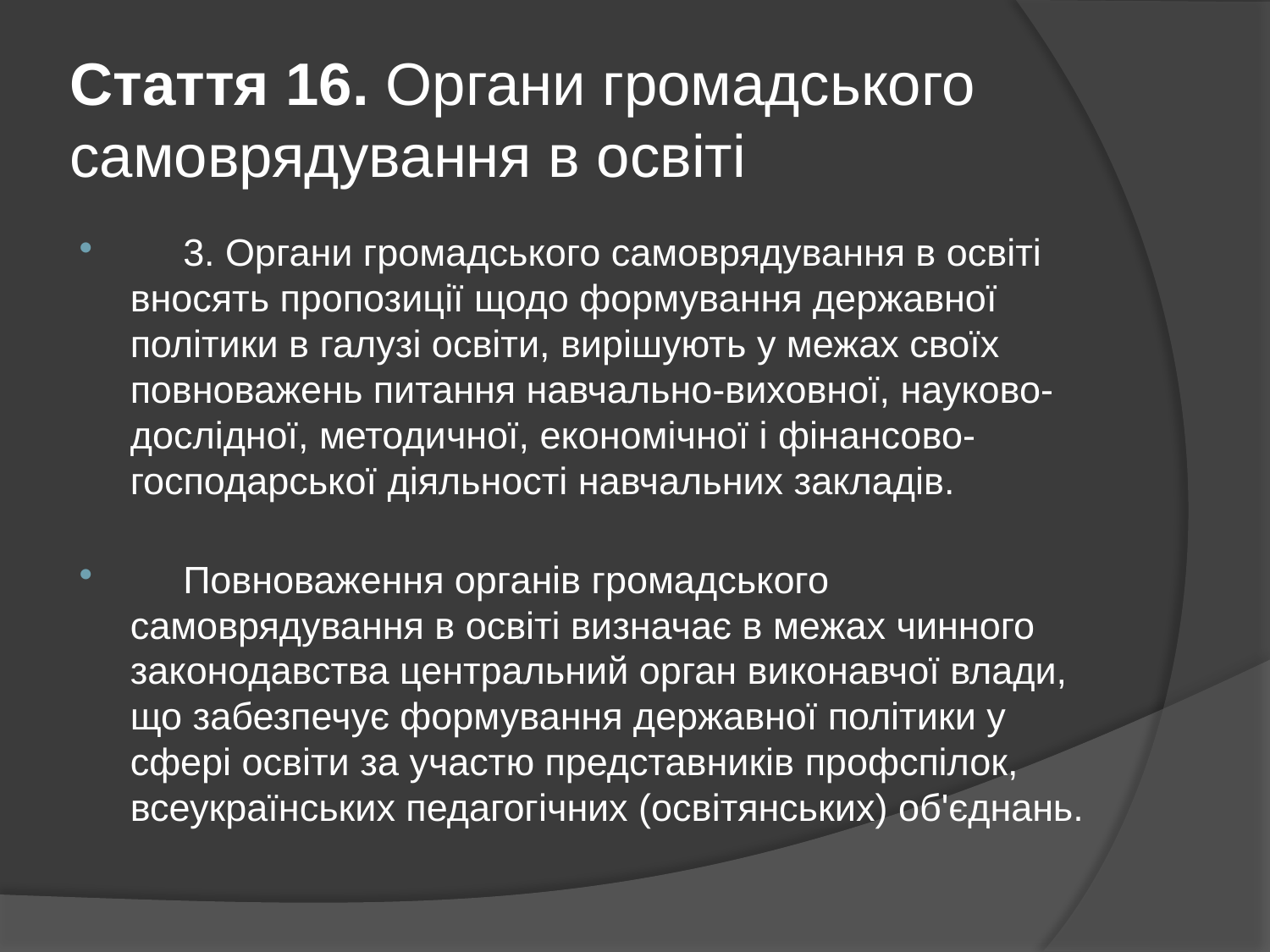

# Стаття 16. Органи громадського самоврядування в освіті
     3. Органи громадського самоврядування в освіті вносять пропозиції щодо формування державної політики в галузі освіти, вирішують у межах своїх повноважень питання навчально-виховної, науково-дослідної, методичної, економічної і фінансово-господарської діяльності навчальних закладів.
     Повноваження органів громадського самоврядування в освіті визначає в межах чинного законодавства центральний орган виконавчої влади, що забезпечує формування державної політики у сфері освіти за участю представників профспілок, всеукраїнських педагогічних (освітянських) об'єднань.